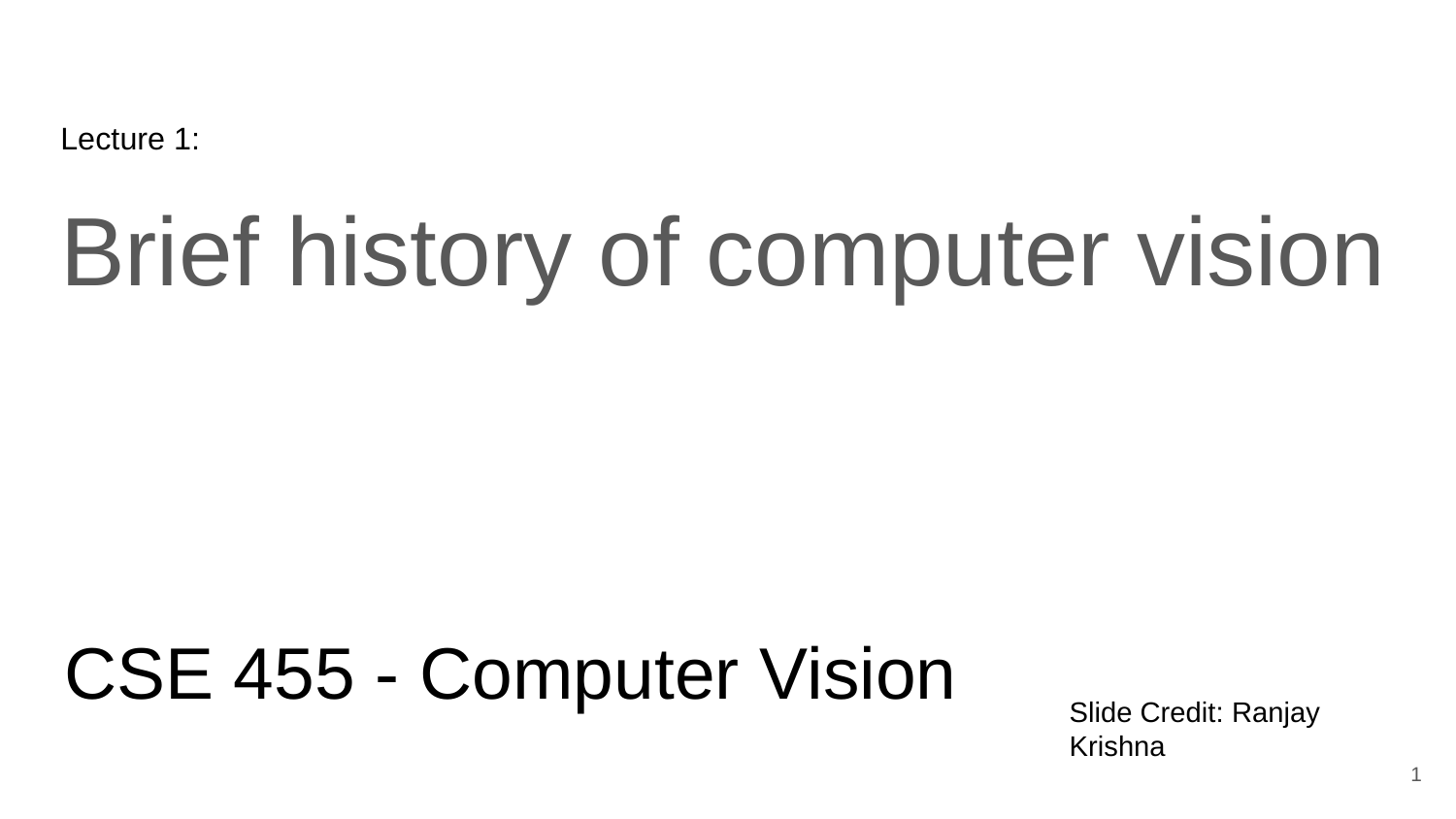

# Lecture 1:
Brief history of computer vision
CSE 455 - Computer Vision

Slide Credit: Ranjay Krishna
1